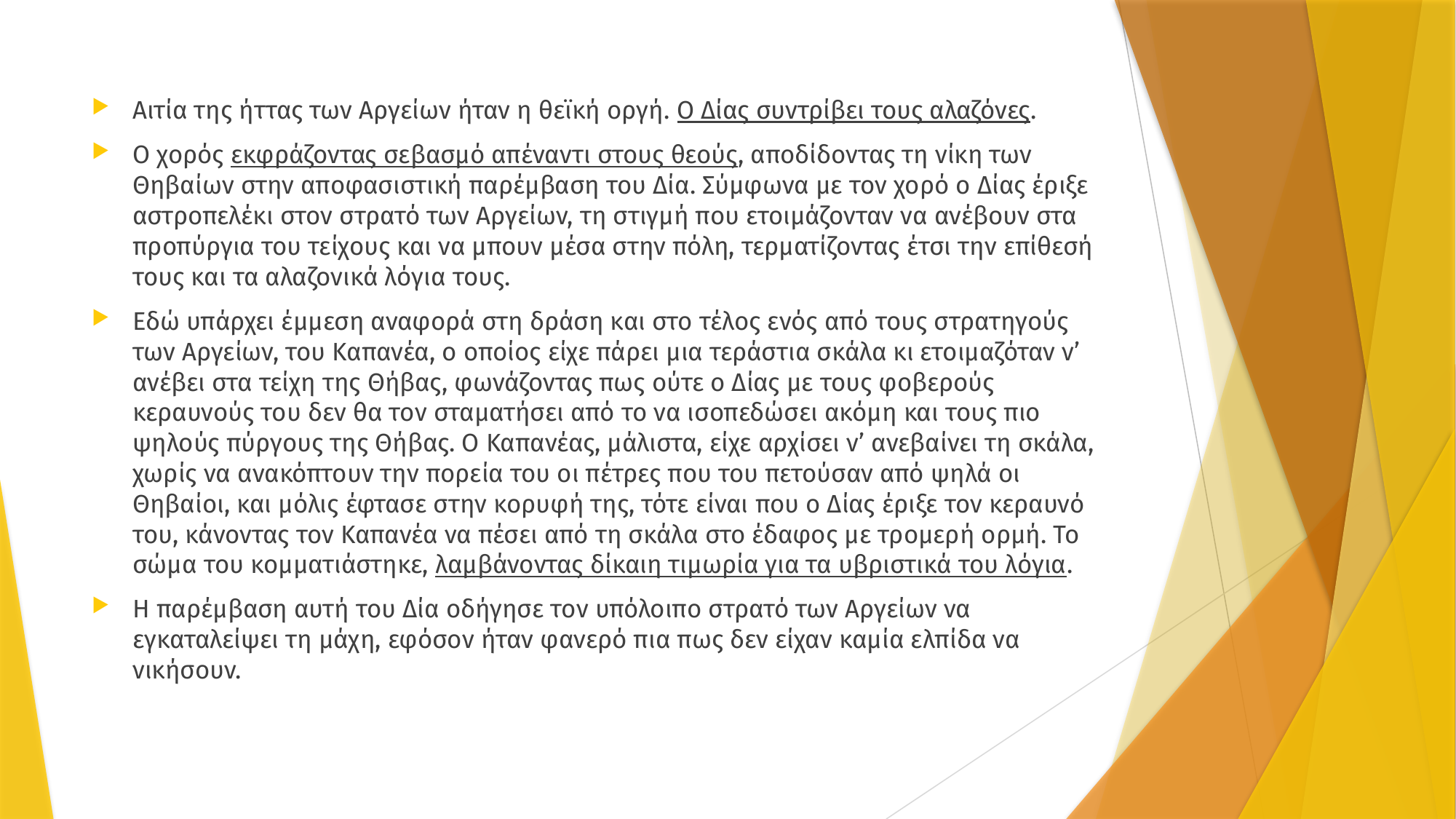

Αιτία της ήττας των Αργείων ήταν η θεϊκή οργή. Ο Δίας συντρίβει τους αλαζόνες.
Ο χορός εκφράζοντας σεβασμό απέναντι στους θεούς, αποδίδοντας τη νίκη των Θηβαίων στην αποφασιστική παρέμβαση του Δία. Σύμφωνα με τον χορό ο Δίας έριξε αστροπελέκι στον στρατό των Αργείων, τη στιγμή που ετοιμάζονταν να ανέβουν στα προπύργια του τείχους και να μπουν μέσα στην πόλη, τερματίζοντας έτσι την επίθεσή τους και τα αλαζονικά λόγια τους.
Εδώ υπάρχει έμμεση αναφορά στη δράση και στο τέλος ενός από τους στρατηγούς των Αργείων, του Καπανέα, ο οποίος είχε πάρει μια τεράστια σκάλα κι ετοιμαζόταν ν’ ανέβει στα τείχη της Θήβας, φωνάζοντας πως ούτε ο Δίας με τους φοβερούς κεραυνούς του δεν θα τον σταματήσει από το να ισοπεδώσει ακόμη και τους πιο ψηλούς πύργους της Θήβας. Ο Καπανέας, μάλιστα, είχε αρχίσει ν’ ανεβαίνει τη σκάλα, χωρίς να ανακόπτουν την πορεία του οι πέτρες που του πετούσαν από ψηλά οι Θηβαίοι, και μόλις έφτασε στην κορυφή της, τότε είναι που ο Δίας έριξε τον κεραυνό του, κάνοντας τον Καπανέα να πέσει από τη σκάλα στο έδαφος με τρομερή ορμή. Το σώμα του κομματιάστηκε, λαμβάνοντας δίκαιη τιμωρία για τα υβριστικά του λόγια.
Η παρέμβαση αυτή του Δία οδήγησε τον υπόλοιπο στρατό των Αργείων να εγκαταλείψει τη μάχη, εφόσον ήταν φανερό πια πως δεν είχαν καμία ελπίδα να νικήσουν.